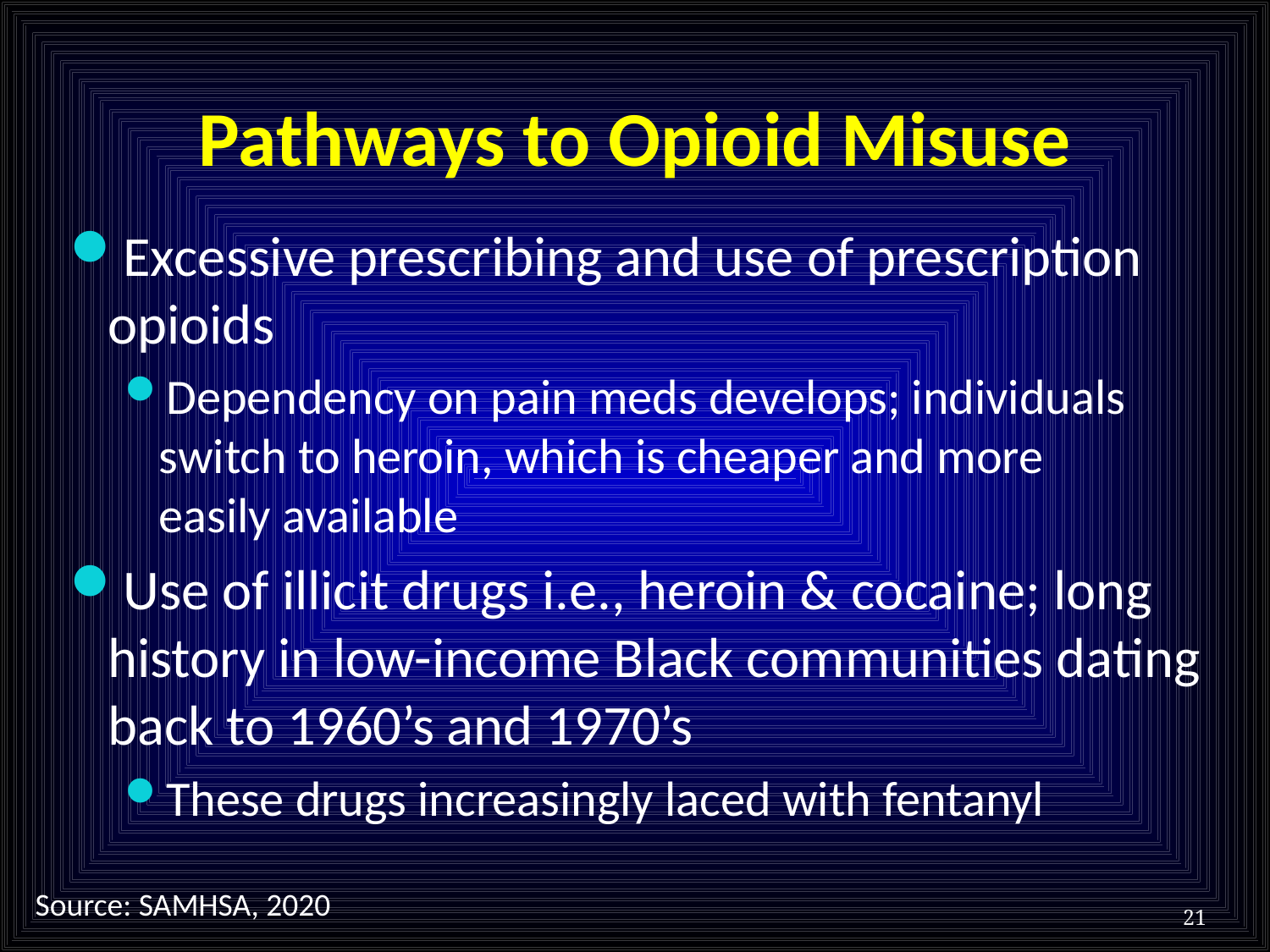

# Pathways to Opioid Misuse
Excessive prescribing and use of prescription opioids
Dependency on pain meds develops; individuals switch to heroin, which is cheaper and more
easily available
Use of illicit drugs i.e., heroin & cocaine; long history in low-income Black communities dating back to 1960’s and 1970’s
These drugs increasingly laced with fentanyl
Source: SAMHSA, 2020
21